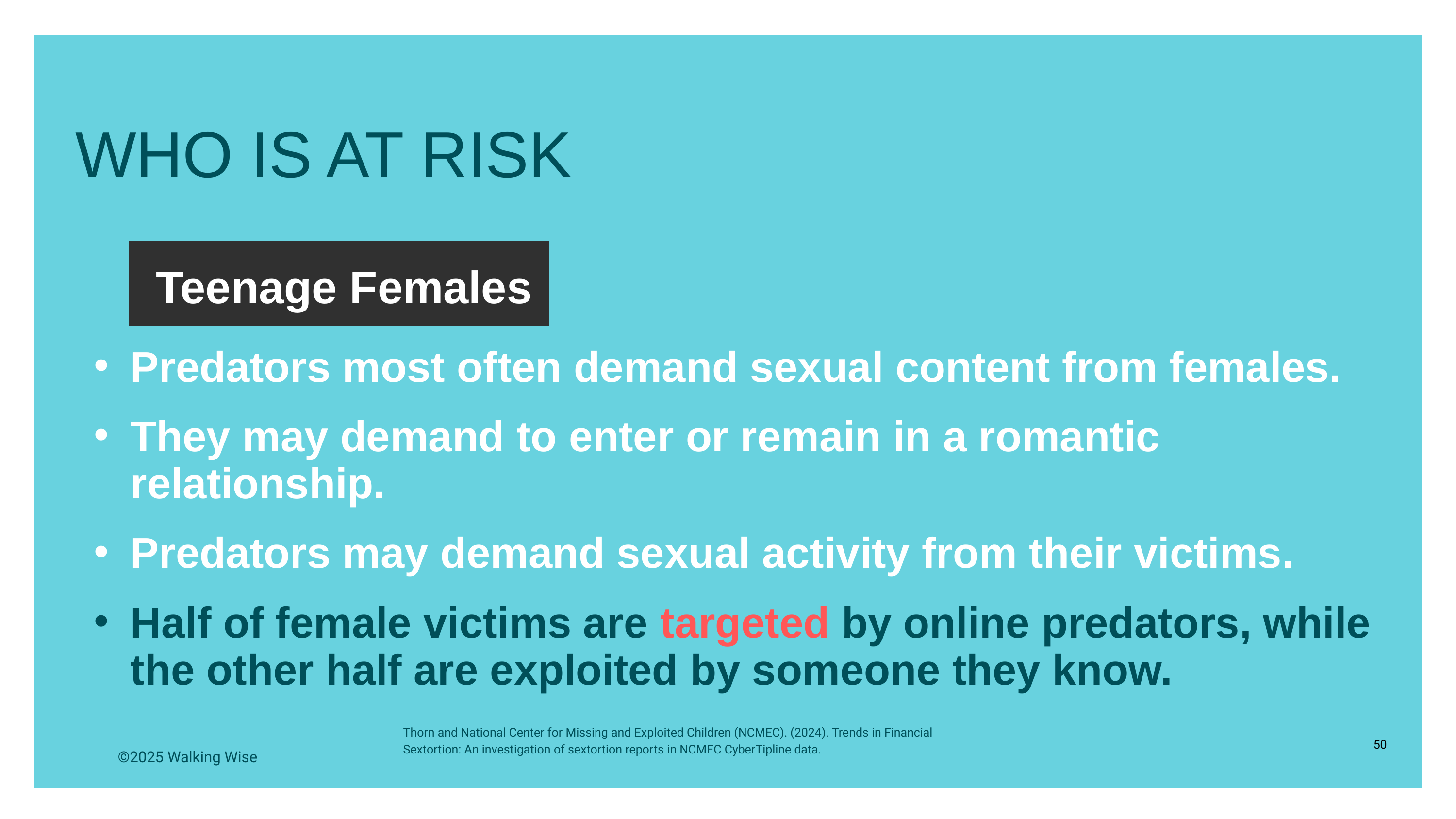

LESSON PLANS
WHO IS AT RISK

Teenage Females
Predators most often demand sexual content from females.

They may demand to enter or remain in a romantic relationship.

Predators may demand sexual activity from their victims.

Half of female victims are targeted by online predators, while the other half are exploited by someone they know.
Thorn and National Center for Missing and Exploited Children (NCMEC). (2024). Trends in Financial Sextortion: An investigation of sextortion reports in NCMEC CyberTipline data.

50
©2025 Walking Wise
3